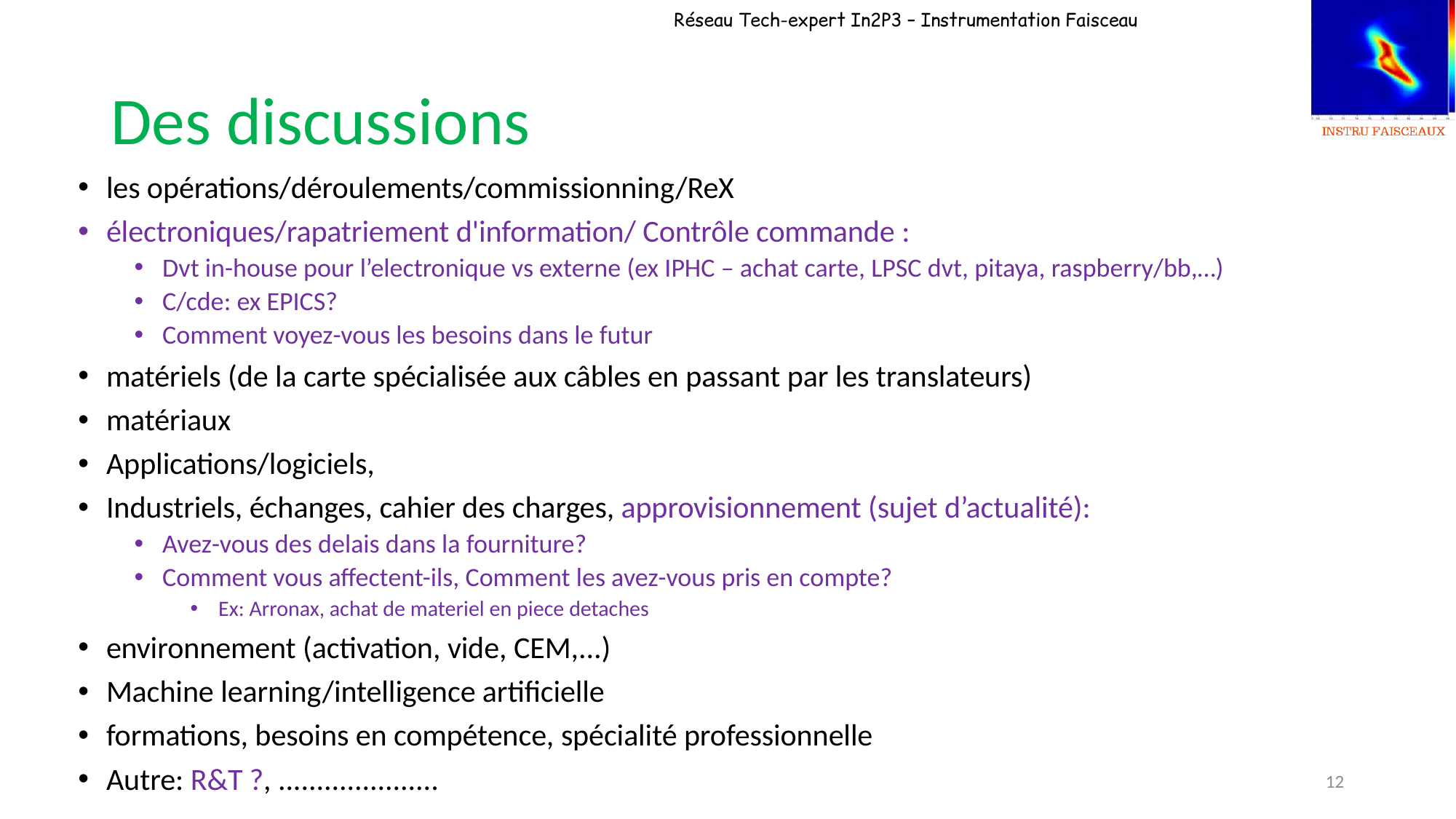

# Des discussions
les opérations/déroulements/commissionning/ReX
électroniques/rapatriement d'information/ Contrôle commande :
Dvt in-house pour l’electronique vs externe (ex IPHC – achat carte, LPSC dvt, pitaya, raspberry/bb,…)
C/cde: ex EPICS?
Comment voyez-vous les besoins dans le futur
matériels (de la carte spécialisée aux câbles en passant par les translateurs)
matériaux
Applications/logiciels,
Industriels, échanges, cahier des charges, approvisionnement (sujet d’actualité):
Avez-vous des delais dans la fourniture?
Comment vous affectent-ils, Comment les avez-vous pris en compte?
Ex: Arronax, achat de materiel en piece detaches
environnement (activation, vide, CEM,...)
Machine learning/intelligence artificielle
formations, besoins en compétence, spécialité professionnelle
Autre: R&T ?, .....................
12